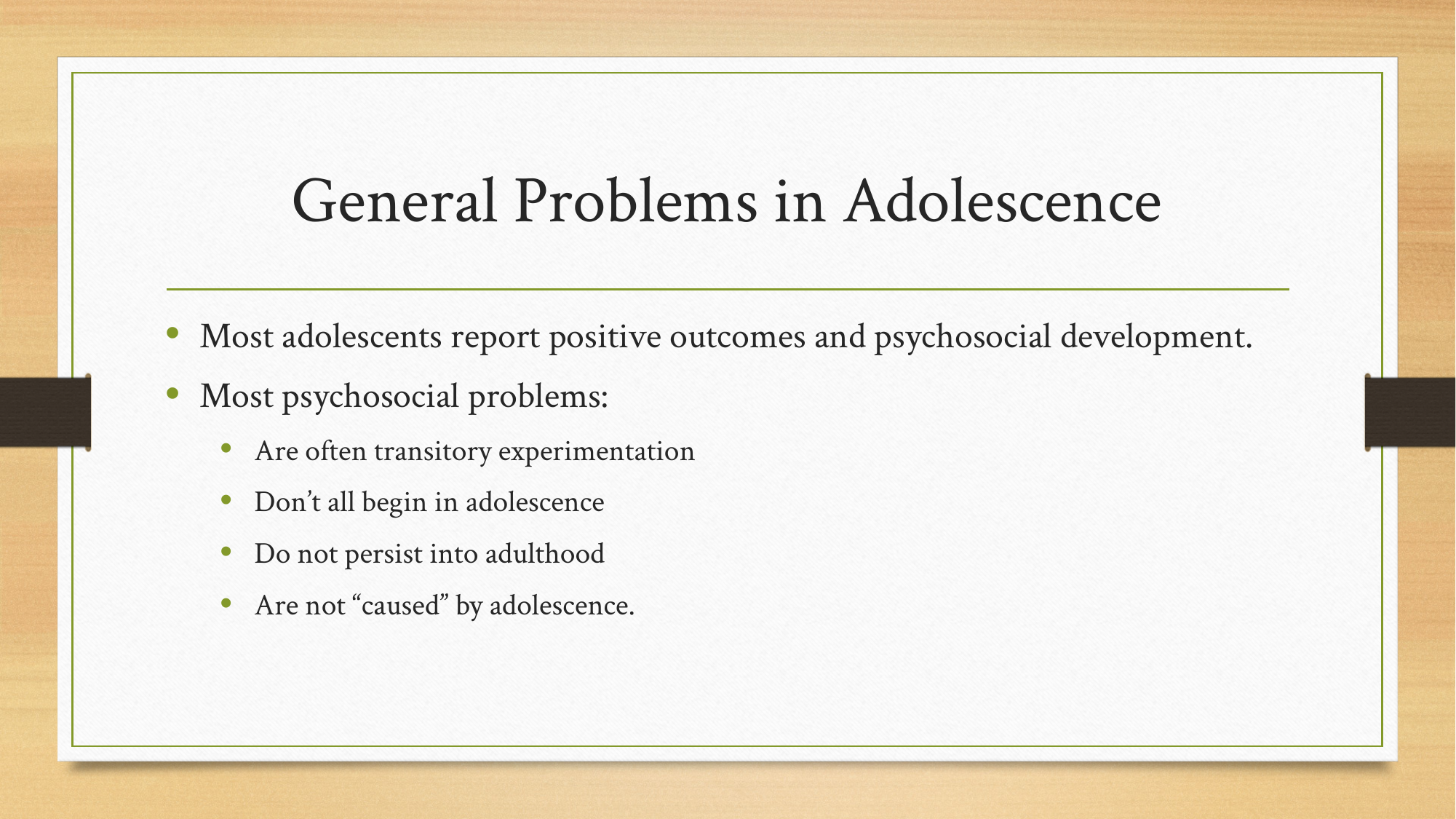

# General Problems in Adolescence
Most adolescents report positive outcomes and psychosocial development.
Most psychosocial problems:
Are often transitory experimentation
Don’t all begin in adolescence
Do not persist into adulthood
Are not “caused” by adolescence.